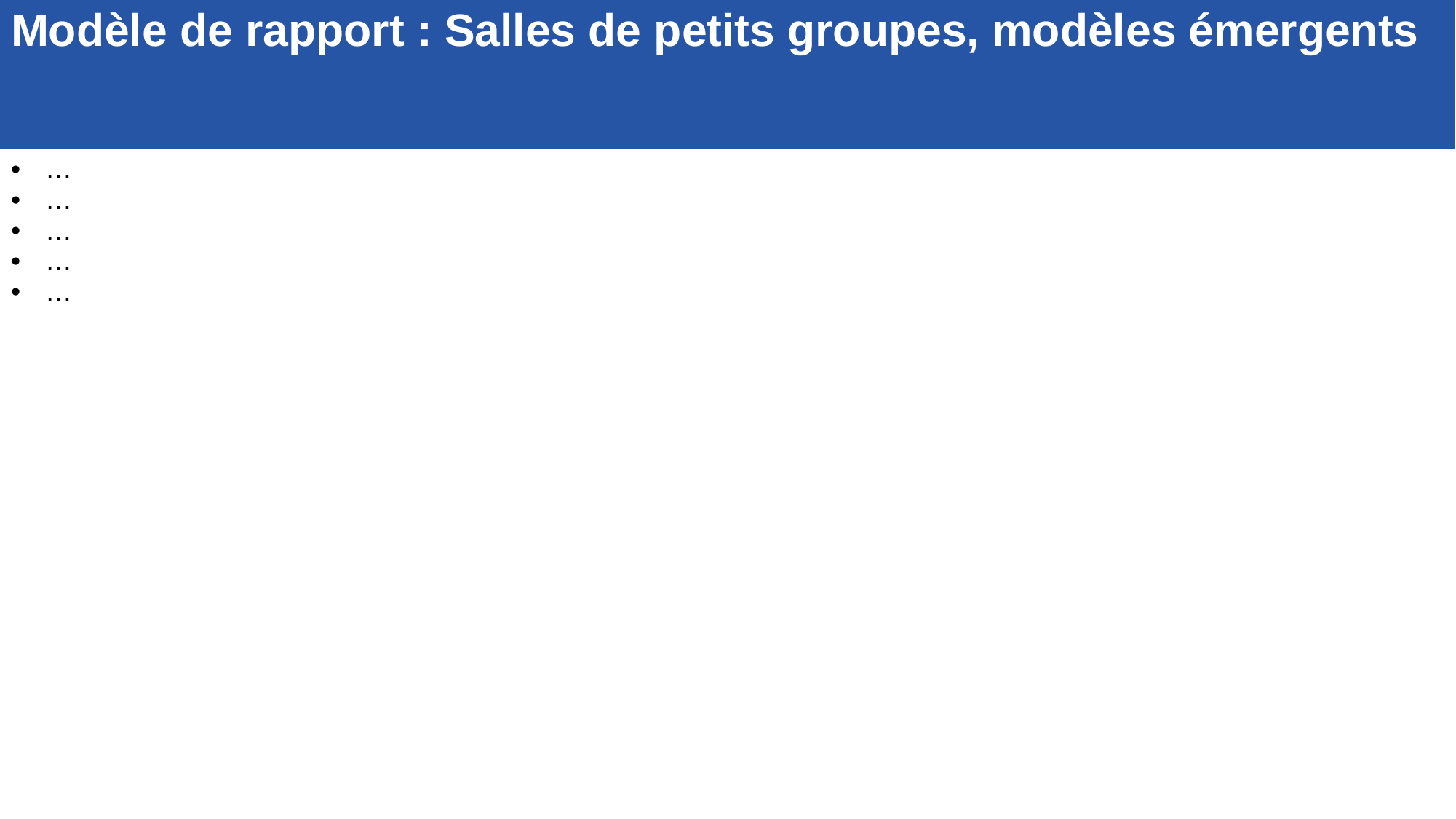

| Modèle de rapport : Salles de petits groupes, modèles émergents |  |
| --- | --- |
| … … … … … |  |
|  |  |